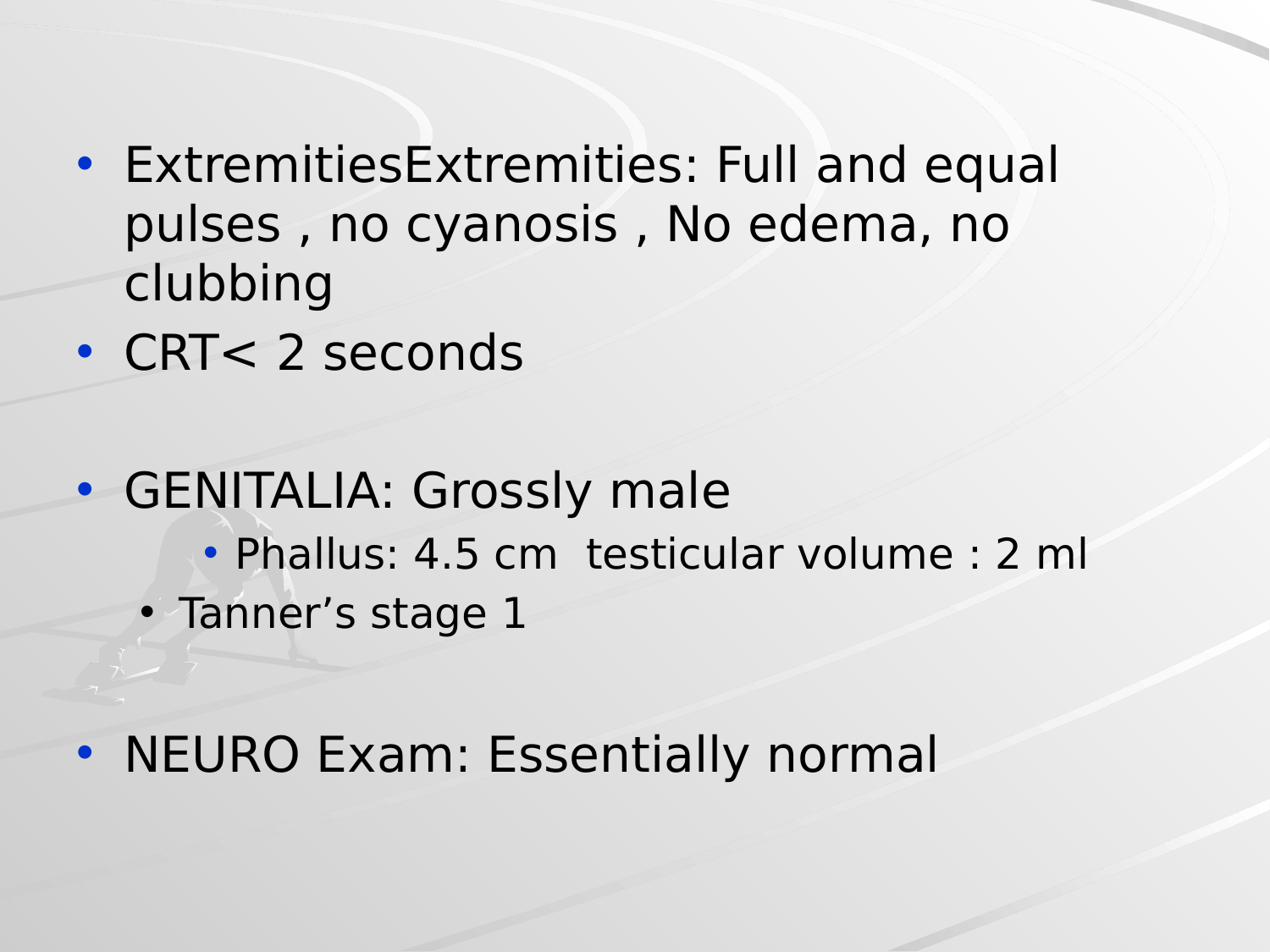

ExtremitiesExtremities: Full and equal pulses , no cyanosis , No edema, no clubbing
CRT< 2 seconds

GENITALIA: Grossly male
Phallus: 4.5 cm  testicular volume : 2 ml
Tanner’s stage 1

NEURO Exam: Essentially normal